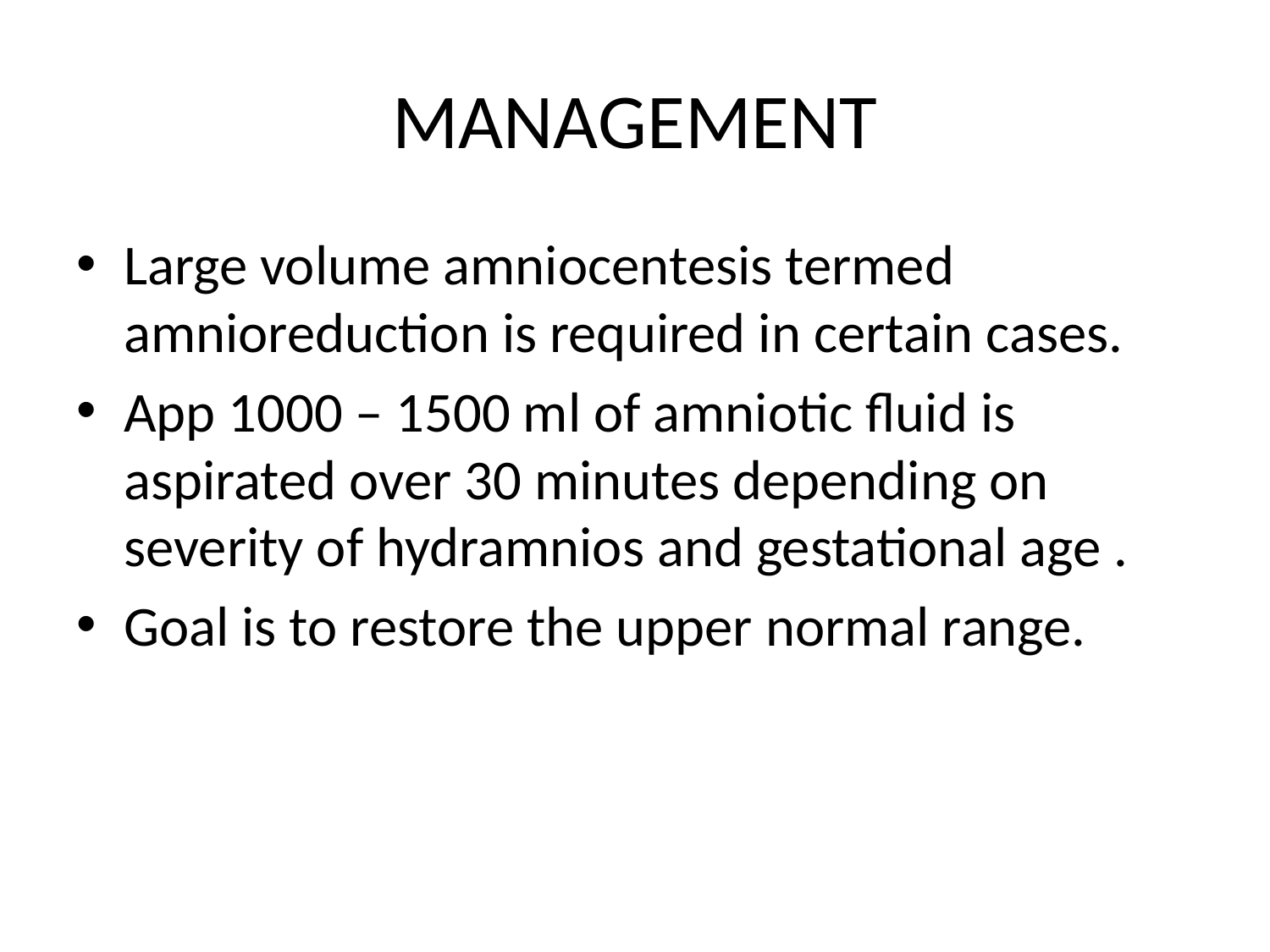

# MANAGEMENT
Large volume amniocentesis termed amnioreduction is required in certain cases.
App 1000 – 1500 ml of amniotic fluid is aspirated over 30 minutes depending on severity of hydramnios and gestational age .
Goal is to restore the upper normal range.